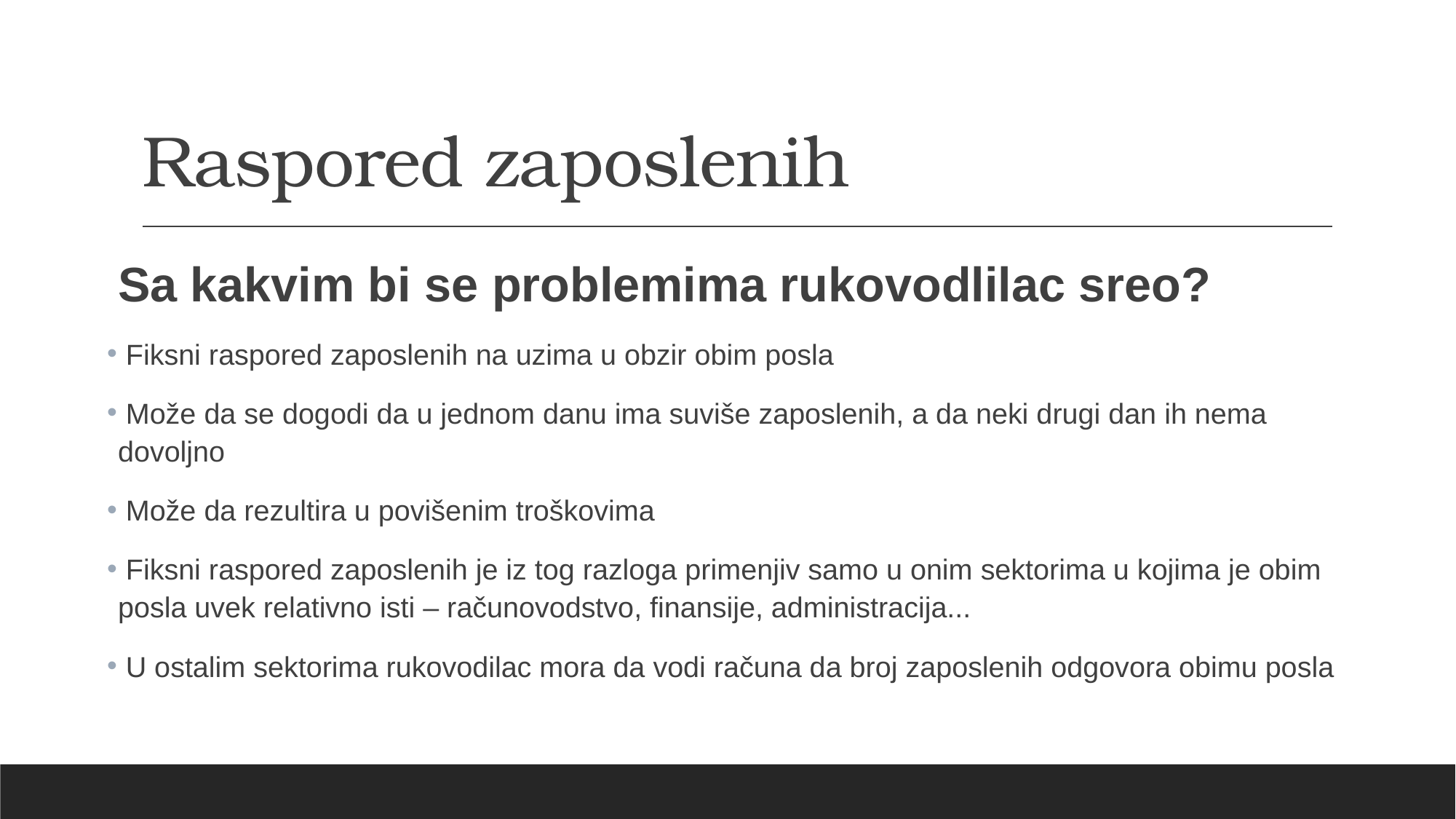

# Raspored zaposlenih
Sa kakvim bi se problemima rukovodlilac sreo?
 Fiksni raspored zaposlenih na uzima u obzir obim posla
 Može da se dogodi da u jednom danu ima suviše zaposlenih, a da neki drugi dan ih nema dovoljno
 Može da rezultira u povišenim troškovima
 Fiksni raspored zaposlenih je iz tog razloga primenjiv samo u onim sektorima u kojima je obim posla uvek relativno isti – računovodstvo, finansije, administracija...
 U ostalim sektorima rukovodilac mora da vodi računa da broj zaposlenih odgovora obimu posla